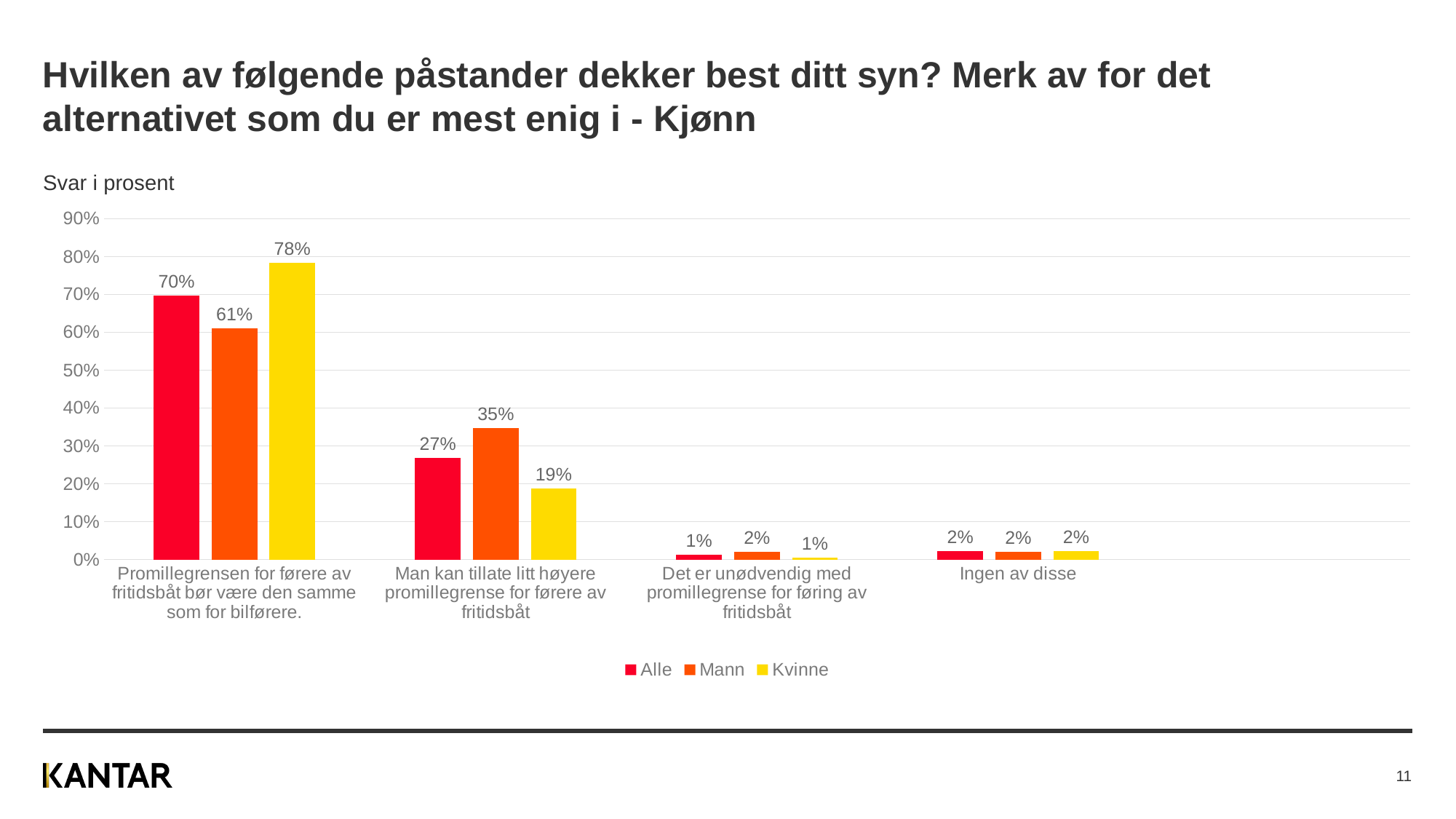

# Hvilken av følgende påstander dekker best ditt syn? Merk av for det alternativet som du er mest enig i - Kjønn
Svar i prosent

### Chart

| Category | Alle | Mann | Kvinne |
|---|---|---|---|
| Promillegrensen for førere av fritidsbåt bør være den samme som for bilførere. | 0.696129279675051 | 0.611087422706098 | 0.782681161546776 |
| Man kan tillate litt høyere promillegrense for førere av fritidsbåt | 0.267396154157423 | 0.346718623522936 | 0.186665214794189 |
| Det er unødvendig med promillegrense for føring av fritidsbåt | 0.0126847128094471 | 0.0198314146710405 | 0.00541111228679043 |
| Ingen av disse | 0.021626710590242 | 0.0209455977708955 | 0.0223199174225306 |
11